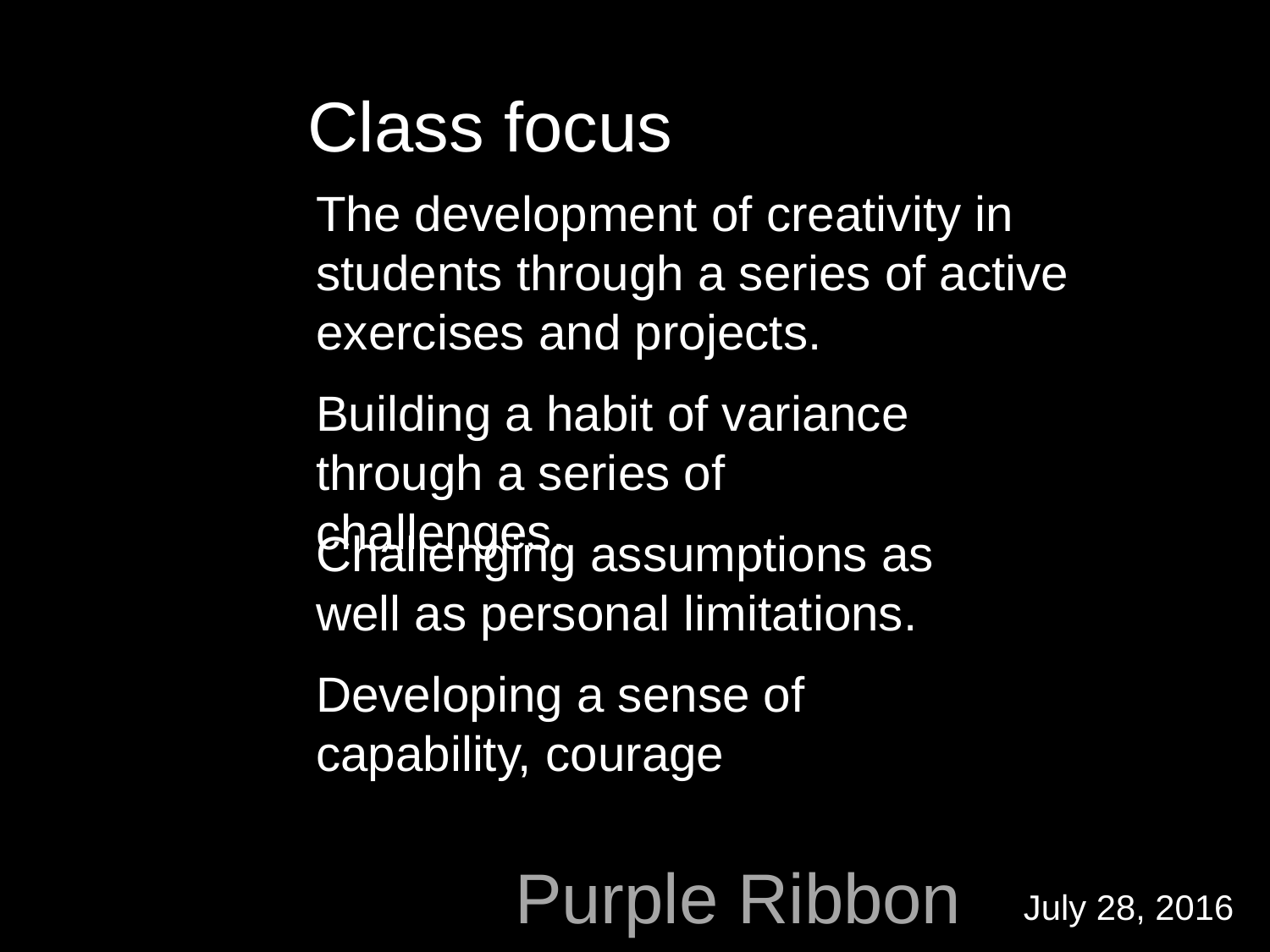

Class focus
The development of creativity in students through a series of active exercises and projects.
Building a habit of variance through a series of challenges.
Challenging assumptions as well as personal limitations.
Developing a sense of capability, courage
Purple Ribbon Selfies
July 28, 2016